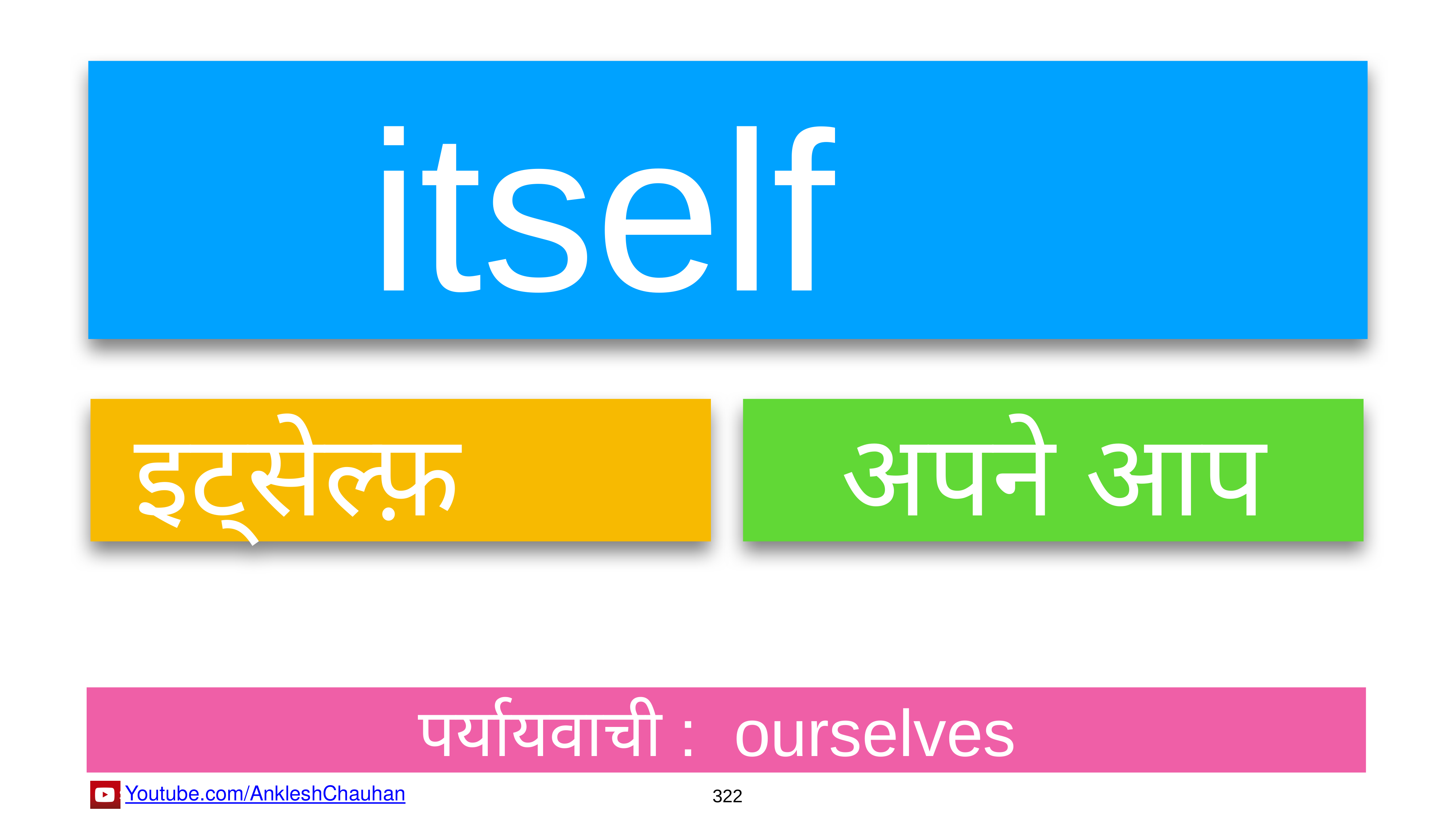

itself
इट्सेल्फ़
अपने आप
पर्यायवाची :  ourselves
322